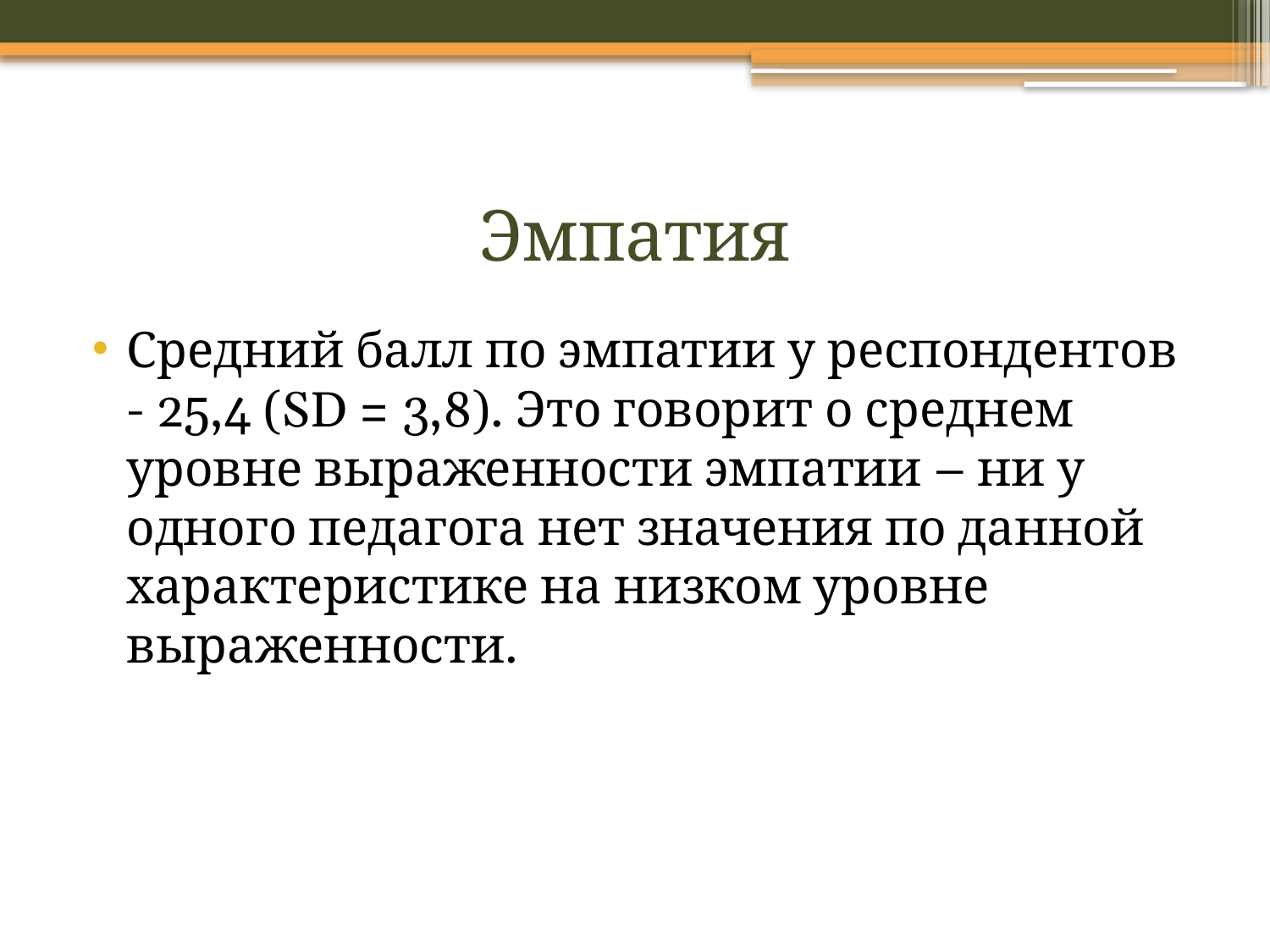

# Эмпатия
Средний балл по эмпатии у респондентов - 25,4 (SD = 3,8). Это говорит о среднем уровне выраженности эмпатии – ни у одного педагога нет значения по данной характеристике на низком уровне выраженности.